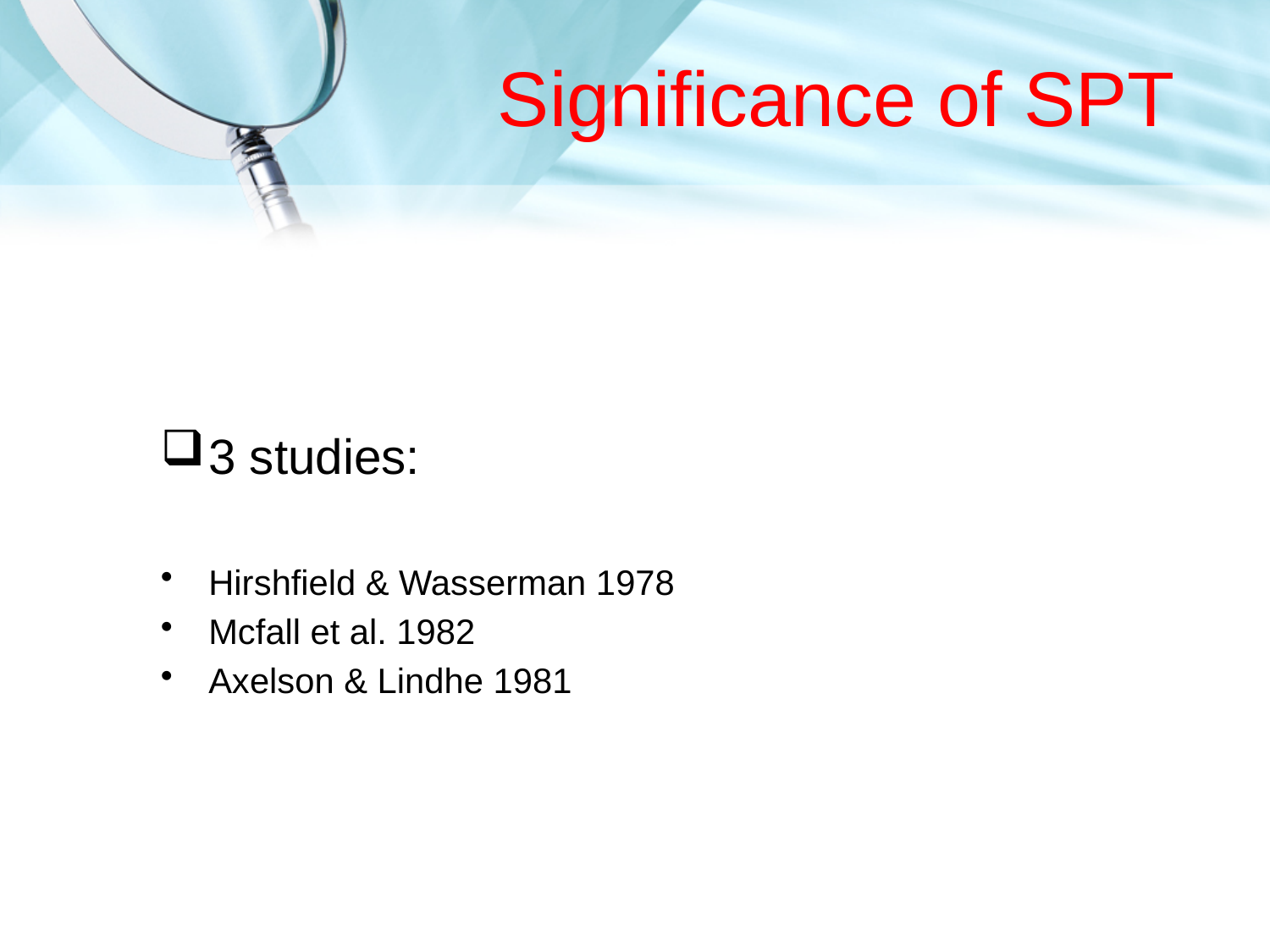

# Significance of SPT

3 studies:

Hirshfield & Wasserman 1978
Mcfall et al. 1982
Axelson & Lindhe 1981